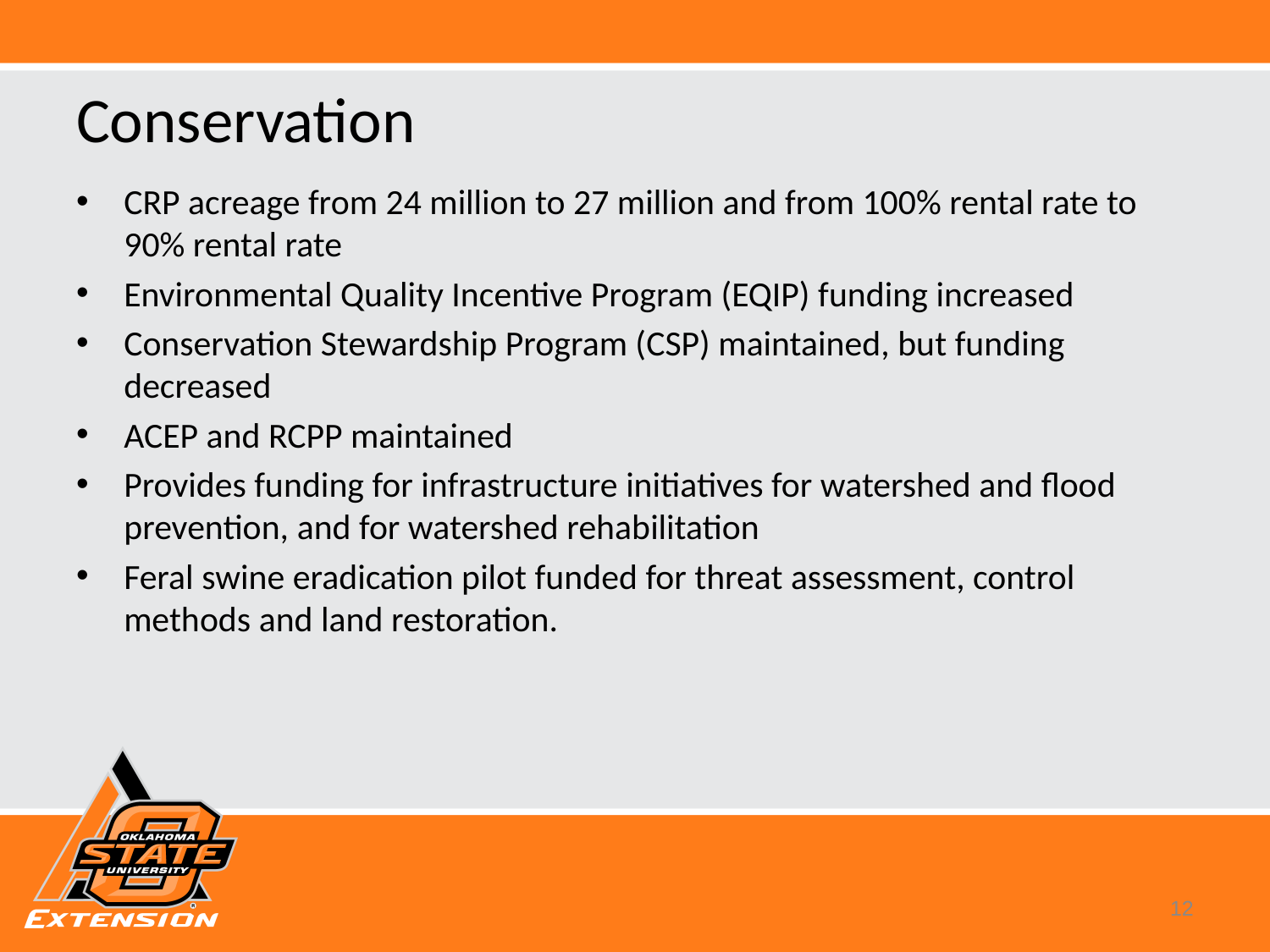

# Conservation
CRP acreage from 24 million to 27 million and from 100% rental rate to 90% rental rate
Environmental Quality Incentive Program (EQIP) funding increased
Conservation Stewardship Program (CSP) maintained, but funding decreased
ACEP and RCPP maintained
Provides funding for infrastructure initiatives for watershed and flood prevention, and for watershed rehabilitation
Feral swine eradication pilot funded for threat assessment, control methods and land restoration.

12